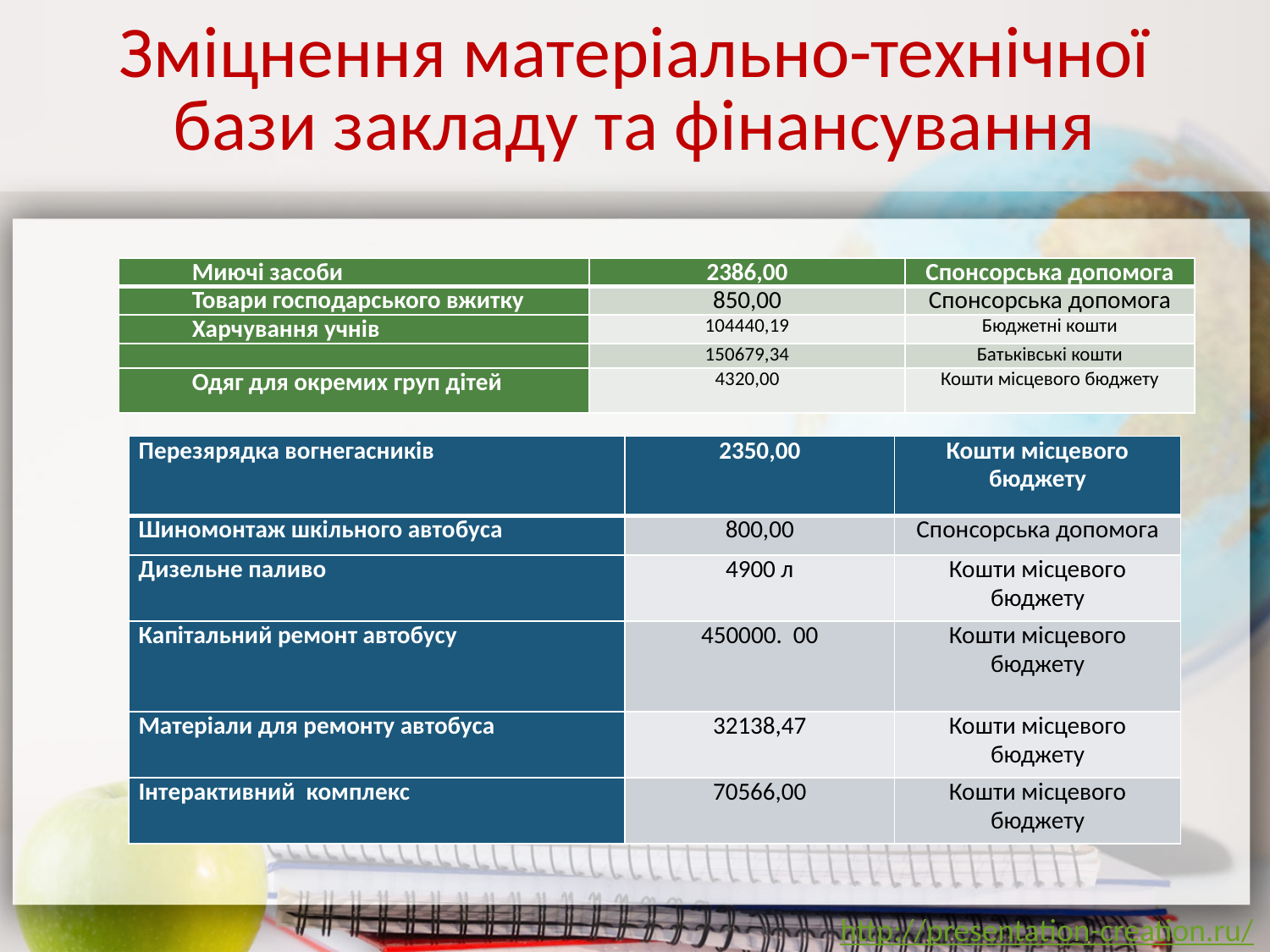

Зміцнення матеріально-технічної бази закладу та фінансування
| Миючі засоби | 2386,00 | Спонсорська допомога |
| --- | --- | --- |
| Товари господарського вжитку | 850,00 | Спонсорська допомога |
| Харчування учнів | 104440,19 | Бюджетні кошти |
|  | 150679,34 | Батьківські кошти |
| Одяг для окремих груп дітей | 4320,00 | Кошти місцевого бюджету |
| Перезярядка вогнегасників | 2350,00 | Кошти місцевого бюджету |
| --- | --- | --- |
| Шиномонтаж шкільного автобуса | 800,00 | Спонсорська допомога |
| Дизельне паливо | 4900 л | Кошти місцевого бюджету |
| Капітальний ремонт автобусу | 450000. 00 | Кошти місцевого бюджету |
| Матеріали для ремонту автобуса | 32138,47 | Кошти місцевого бюджету |
| Інтерактивний комплекс | 70566,00 | Кошти місцевого бюджету |